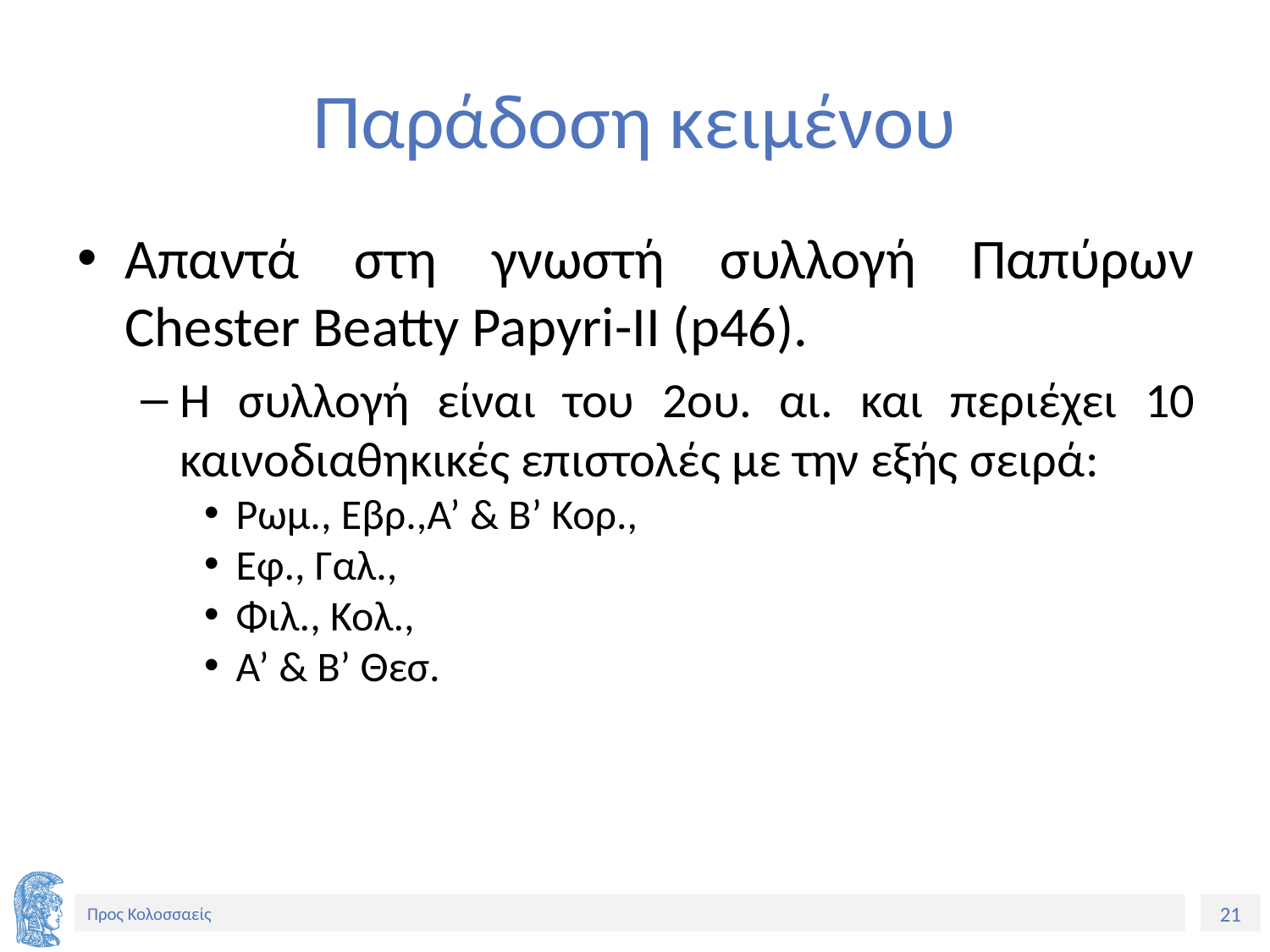

# Παράδοση κειμένου
Απαντά στη γνωστή συλλογή Παπύρων Chester Beatty Papyri-II (p46).
Η συλλογή είναι του 2ου. αι. και περιέχει 10 καινοδιαθηκικές επιστολές με την εξής σειρά:
Ρωμ., Εβρ.,Α’ & Β’ Koρ.,
Eφ., Γαλ.,
Φιλ., Koλ.,
Α’ & Β’ Θεσ.